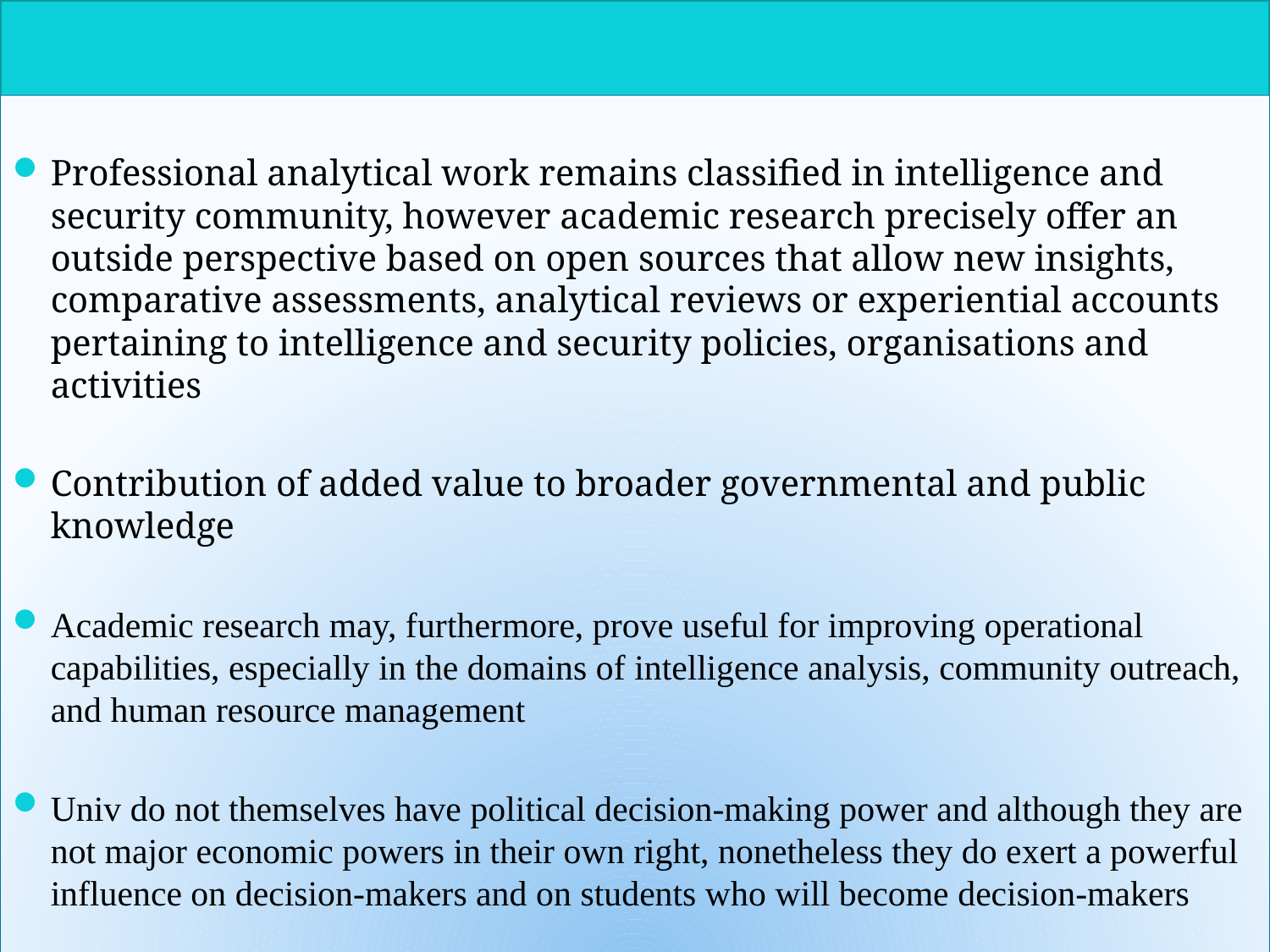

# Contd...

Professional analytical work remains classified in intelligence and security community, however academic research precisely offer an outside perspective based on open sources that allow new insights, comparative assessments, analytical reviews or experiential accounts pertaining to intelligence and security policies, organisations and activities

Contribution of added value to broader governmental and public knowledge

Academic research may, furthermore, prove useful for improving operational capabilities, especially in the domains of intelligence analysis, community outreach, and human resource management

Univ do not themselves have political decision-making power and although they are not major economic powers in their own right, nonetheless they do exert a powerful influence on decision-makers and on students who will become decision-makers